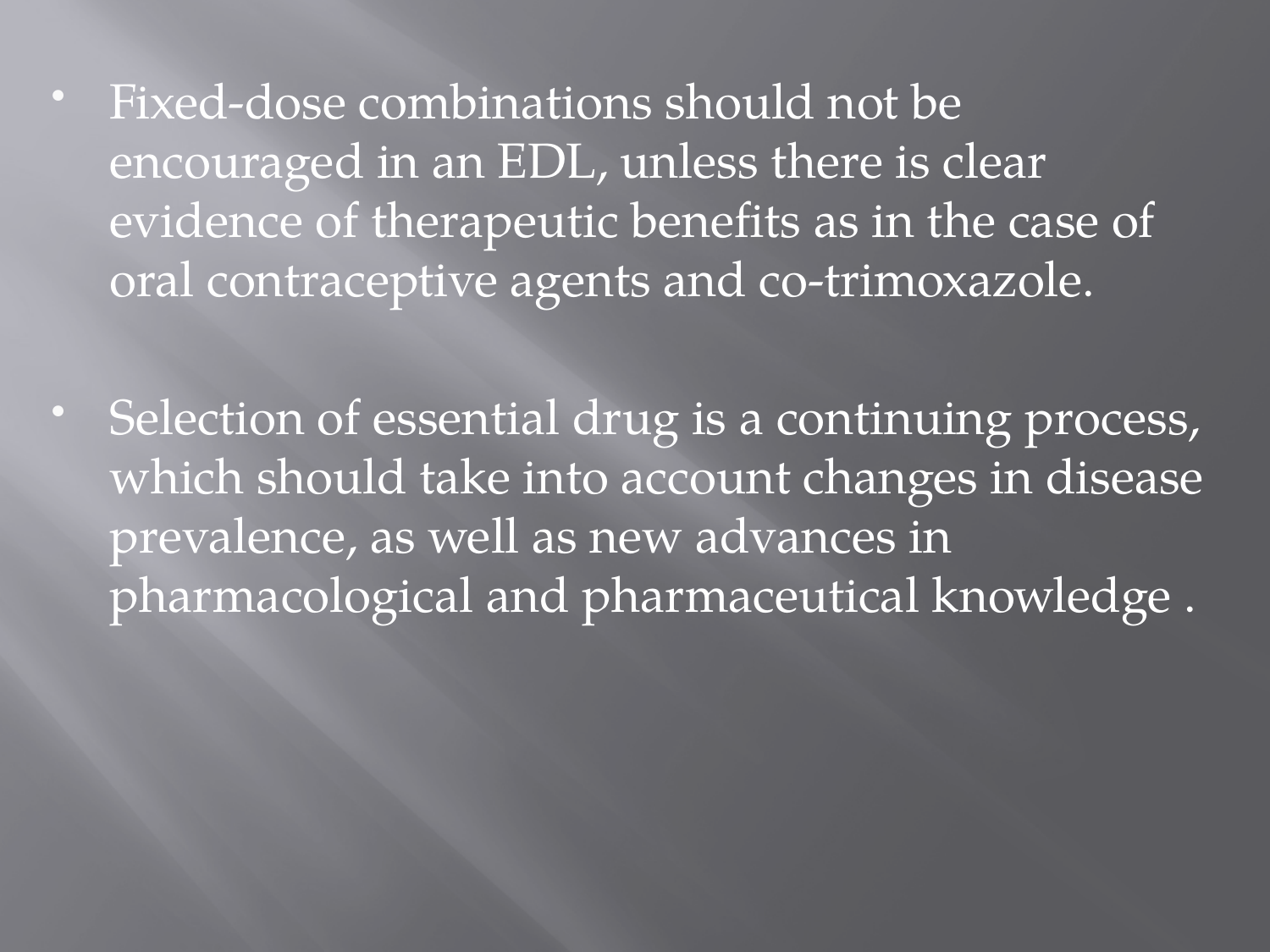

Fixed-dose combinations should not be encouraged in an EDL, unless there is clear evidence of therapeutic benefits as in the case of oral contraceptive agents and co-trimoxazole.

Selection of essential drug is a continuing process, which should take into account changes in disease prevalence, as well as new advances in pharmacological and pharmaceutical knowledge .